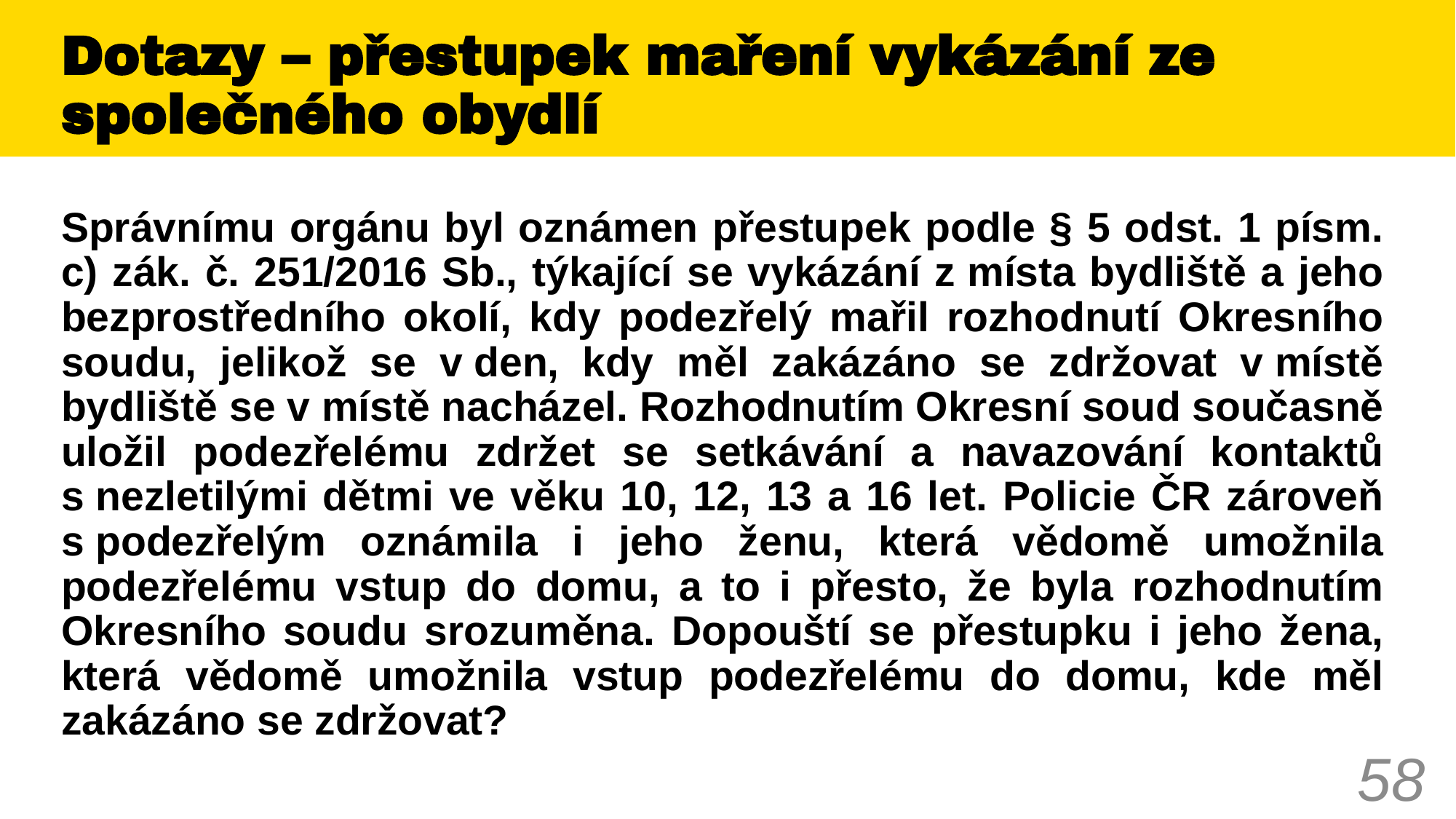

# Dotazy – přestupek maření vykázání ze společného obydlí
Správnímu orgánu byl oznámen přestupek podle § 5 odst. 1 písm. c) zák. č. 251/2016 Sb., týkající se vykázání z místa bydliště a jeho bezprostředního okolí, kdy podezřelý mařil rozhodnutí Okresního soudu, jelikož se v den, kdy měl zakázáno se zdržovat v místě bydliště se v místě nacházel. Rozhodnutím Okresní soud současně uložil podezřelému zdržet se setkávání a navazování kontaktů s nezletilými dětmi ve věku 10, 12, 13 a 16 let. Policie ČR zároveň s podezřelým oznámila i jeho ženu, která vědomě umožnila podezřelému vstup do domu, a to i přesto, že byla rozhodnutím Okresního soudu srozuměna. Dopouští se přestupku i jeho žena, která vědomě umožnila vstup podezřelému do domu, kde měl zakázáno se zdržovat?

58